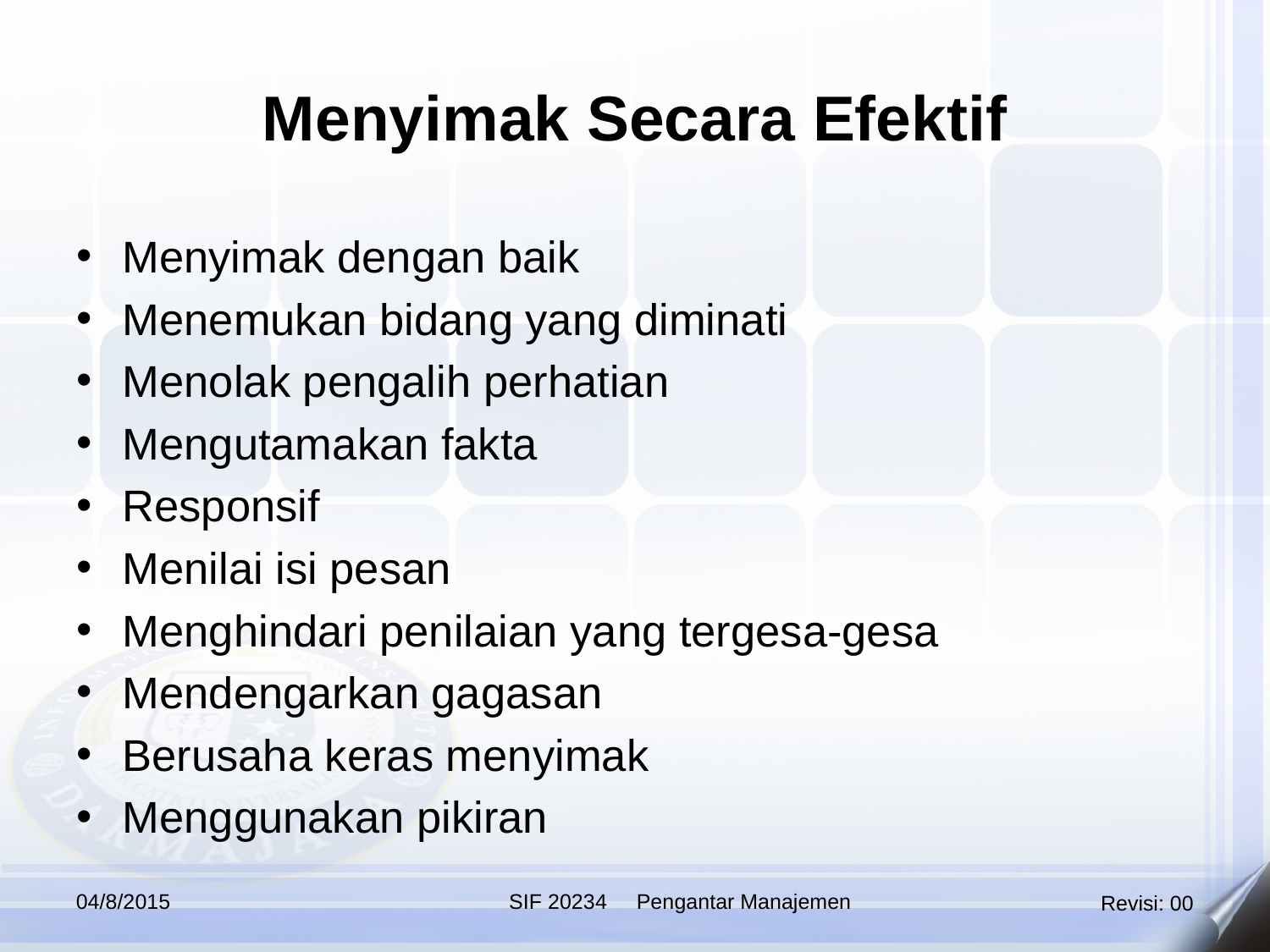

Menyimak Secara Efektif
Menyimak dengan baik
Menemukan bidang yang diminati
Menolak pengalih perhatian
Mengutamakan fakta
Responsif
Menilai isi pesan
Menghindari penilaian yang tergesa-gesa
Mendengarkan gagasan
Berusaha keras menyimak
Menggunakan pikiran
04/8/2015
SIF 20234     Pengantar Manajemen